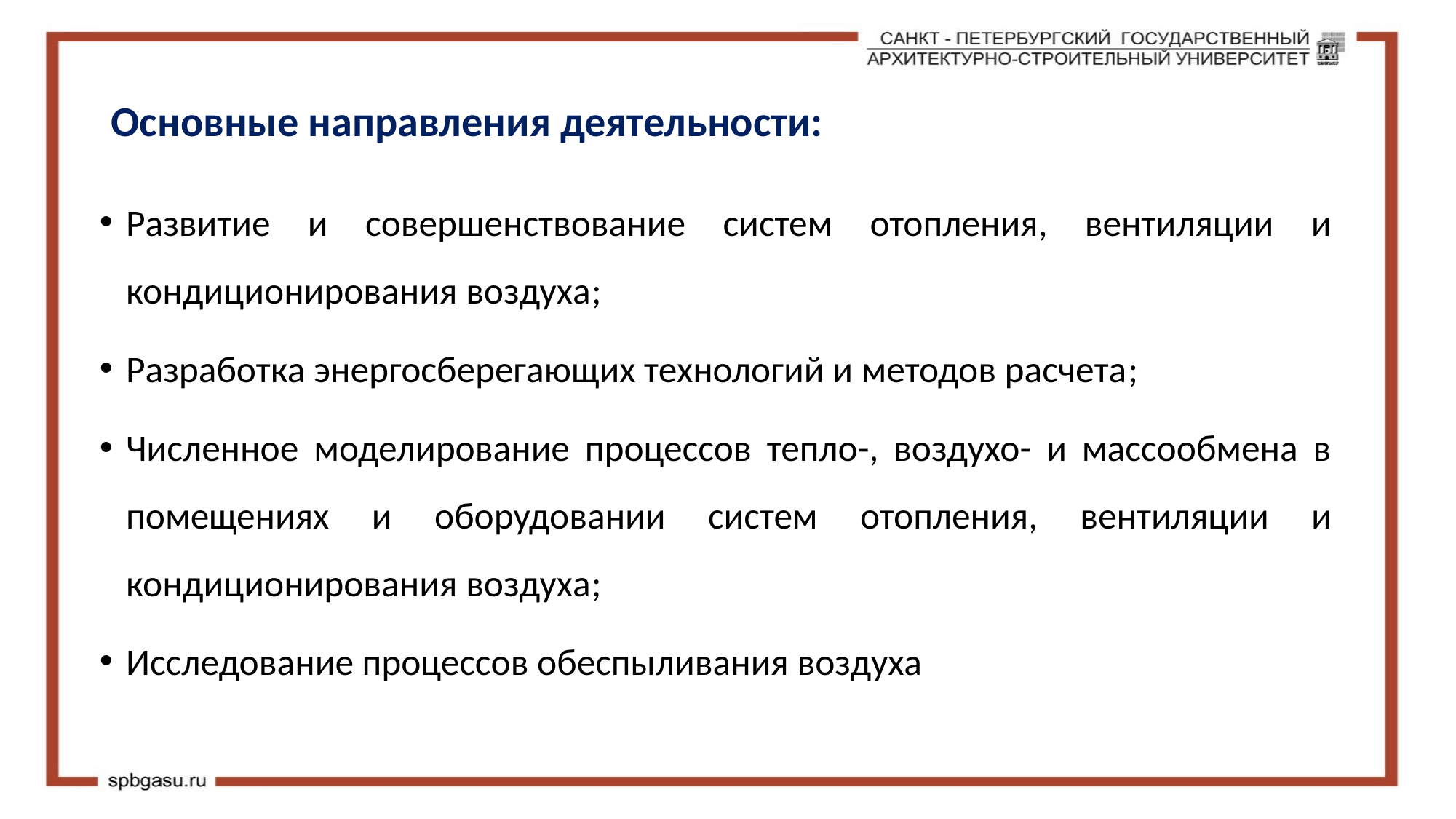

# Основные направления деятельности:
Развитие и совершенствование систем отопления, вентиляции и кондиционирования воздуха;
Разработка энергосберегающих технологий и методов расчета;
Численное моделирование процессов тепло-, воздухо- и массообмена в помещениях и оборудовании систем отопления, вентиляции и кондиционирования воздуха;
Исследование процессов обеспыливания воздуха